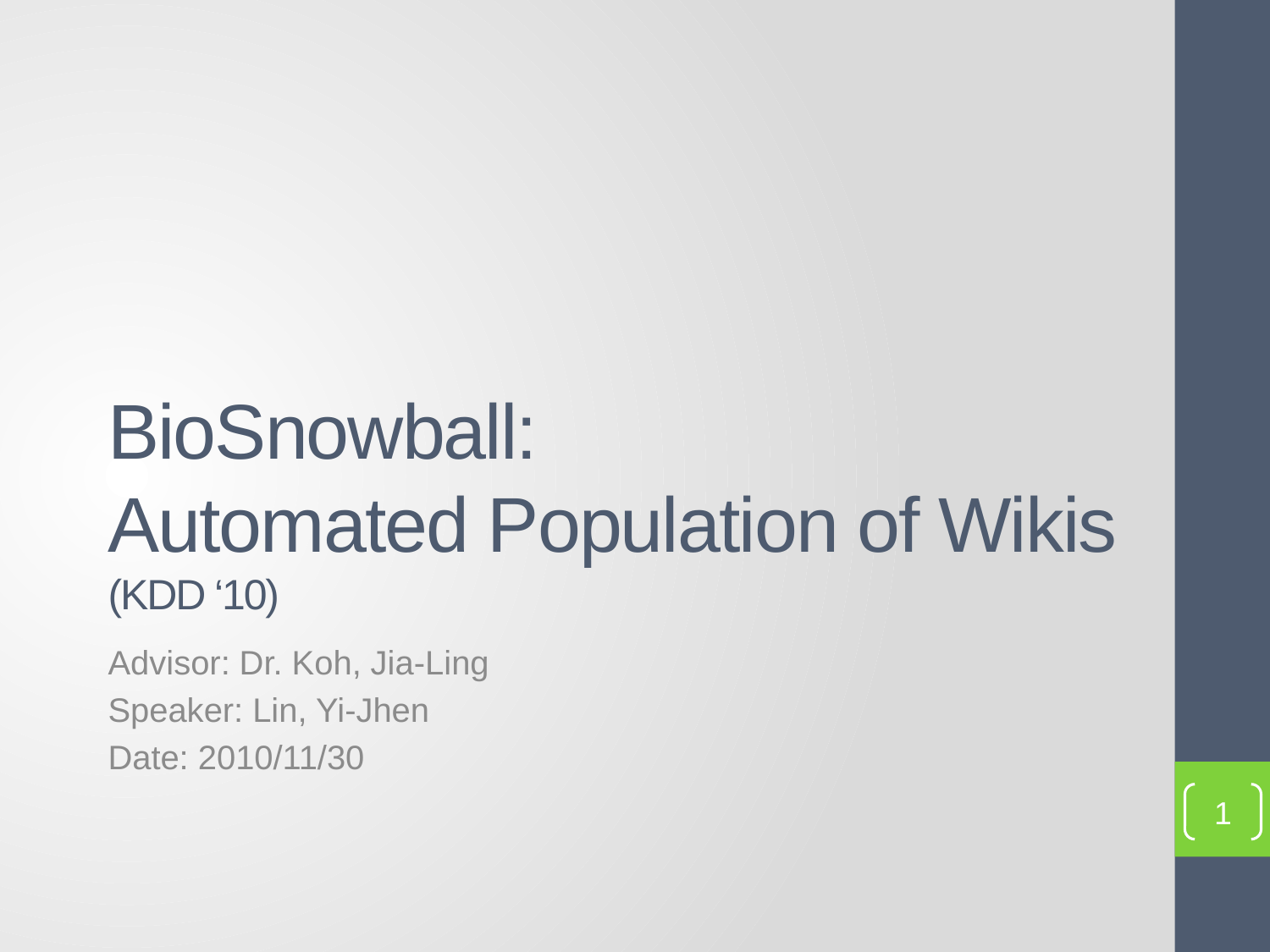

# BioSnowball: Automated Population of Wikis (KDD ‘10)
Advisor: Dr. Koh, Jia-Ling
Speaker: Lin, Yi-Jhen
Date: 2010/11/30
1